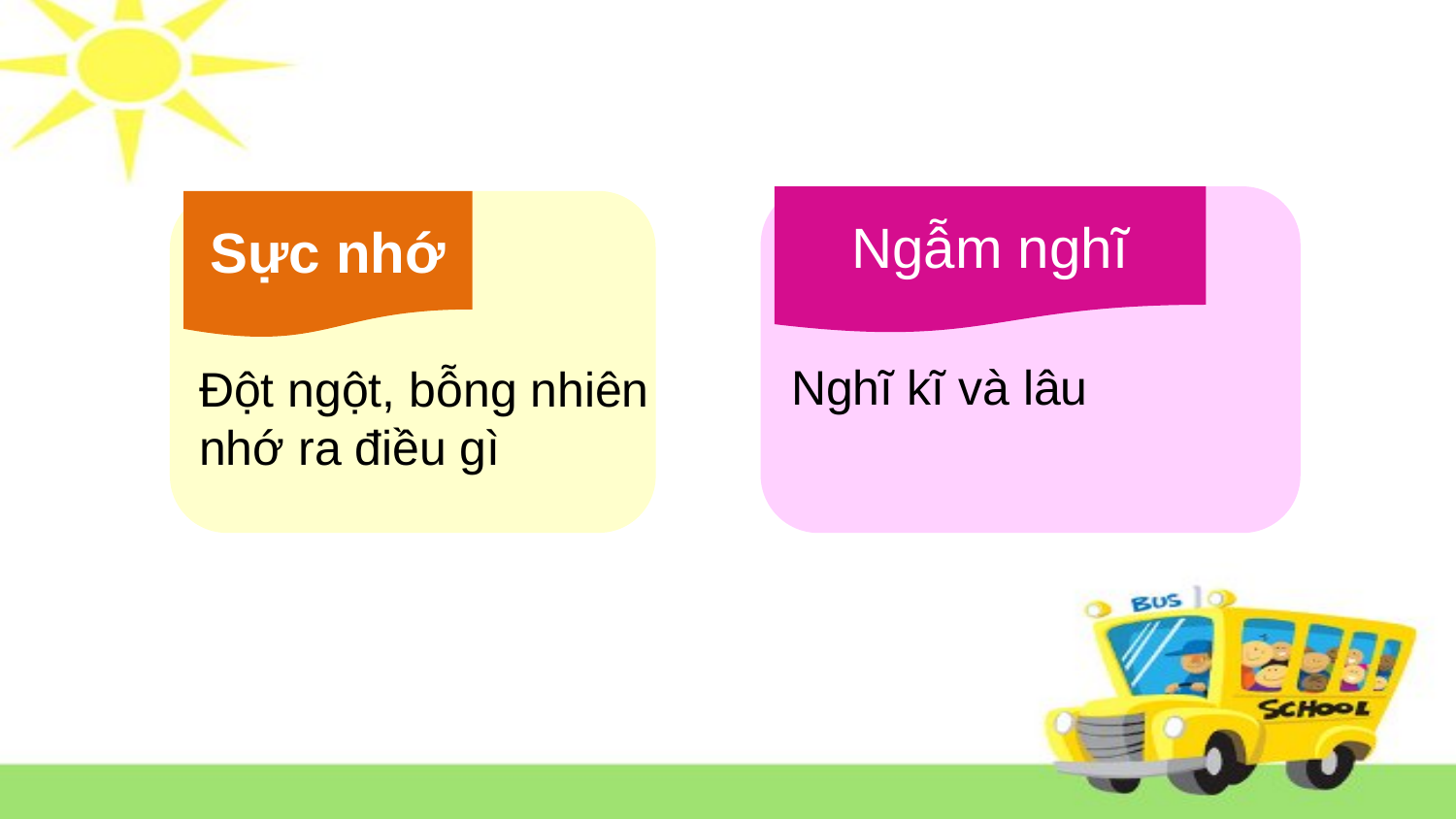

Ngẫm nghĩ

Sực nhớ
Nghĩ kĩ và lâu
Đột ngột, bỗng nhiên nhớ ra điều gì